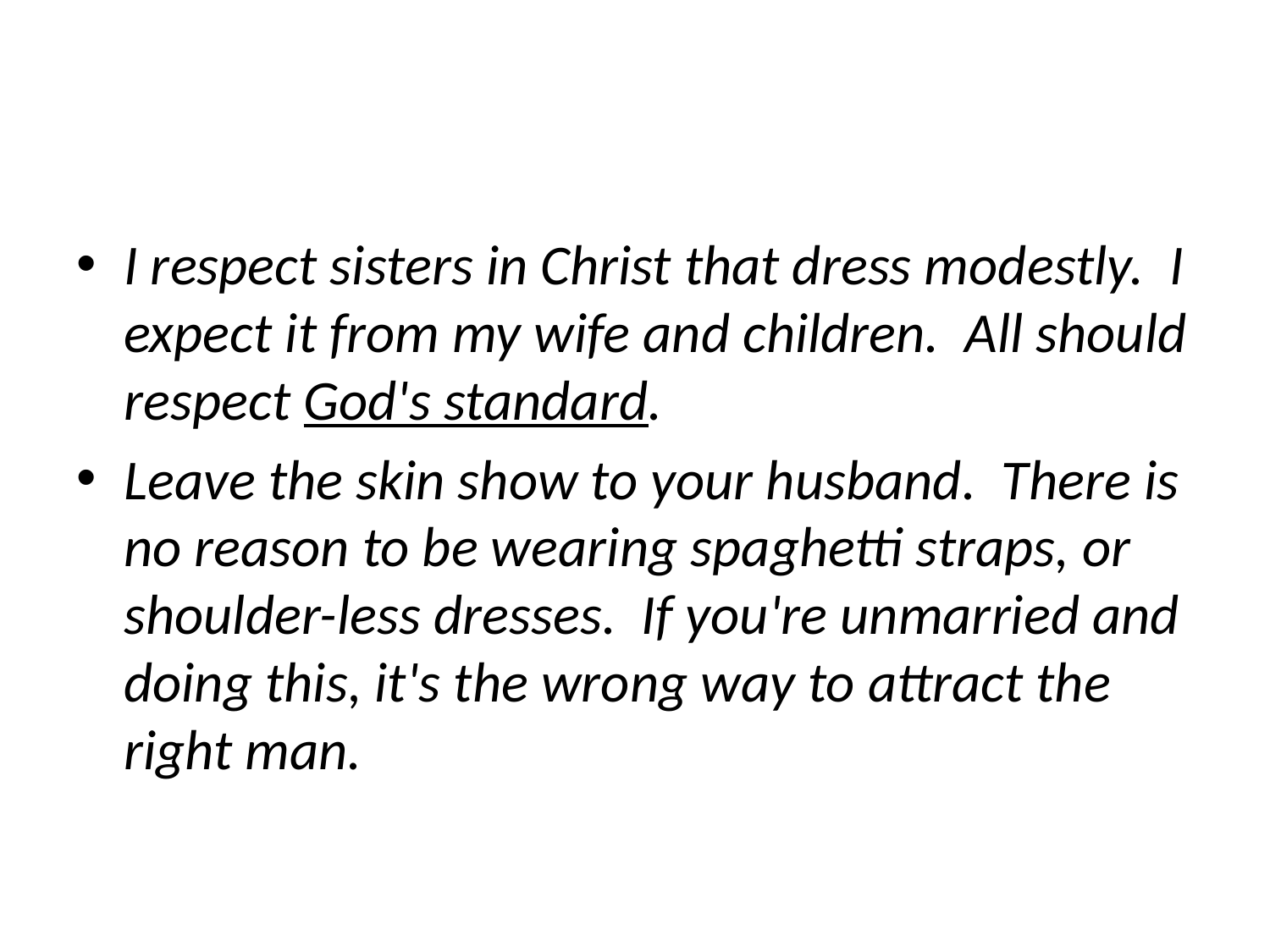

#
I respect sisters in Christ that dress modestly.  I expect it from my wife and children.  All should respect God's standard.
Leave the skin show to your husband.  There is no reason to be wearing spaghetti straps, or shoulder-less dresses.  If you're unmarried and doing this, it's the wrong way to attract the right man.